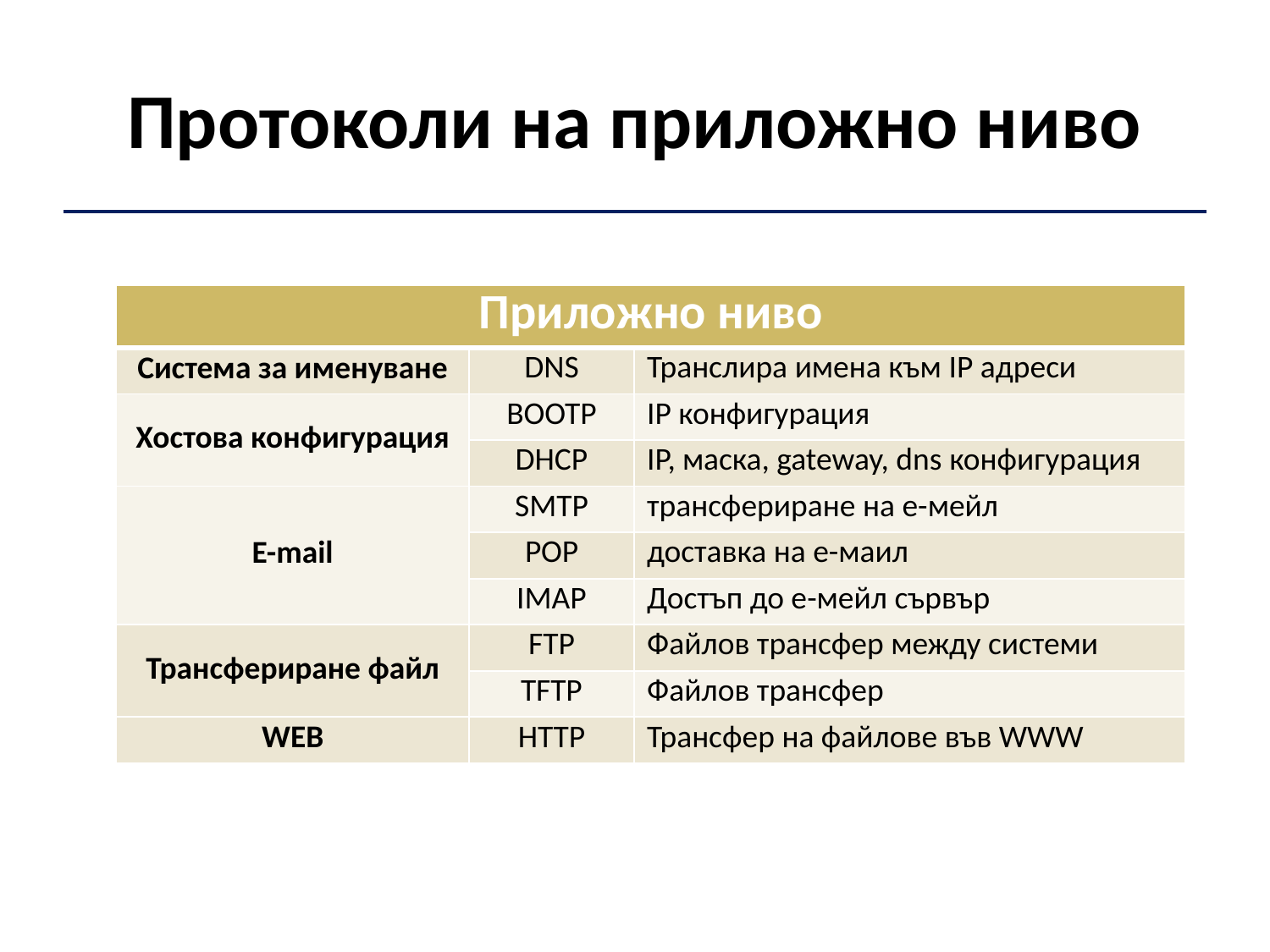

# Протоколи на приложно ниво
| Приложно ниво |  |  |
| --- | --- | --- |
| Система за именуване | DNS | Транслира имена към IP адреси |
| Хостова конфигурация | BOOTP | IP конфигурация |
|  | DHCP | IP, маска, gateway, dns конфигурация |
| E-mail | SMTP | трансфериране на е-мейл |
|  | POP | доставка на е-маил |
|  | IMAP | Достъп до е-мейл сървър |
| Трансфериране файл | FTP | Файлов трансфер между системи |
|  | TFTP | Файлов трансфер |
| WEB | HTTP | Трансфер на файлове във WWW |